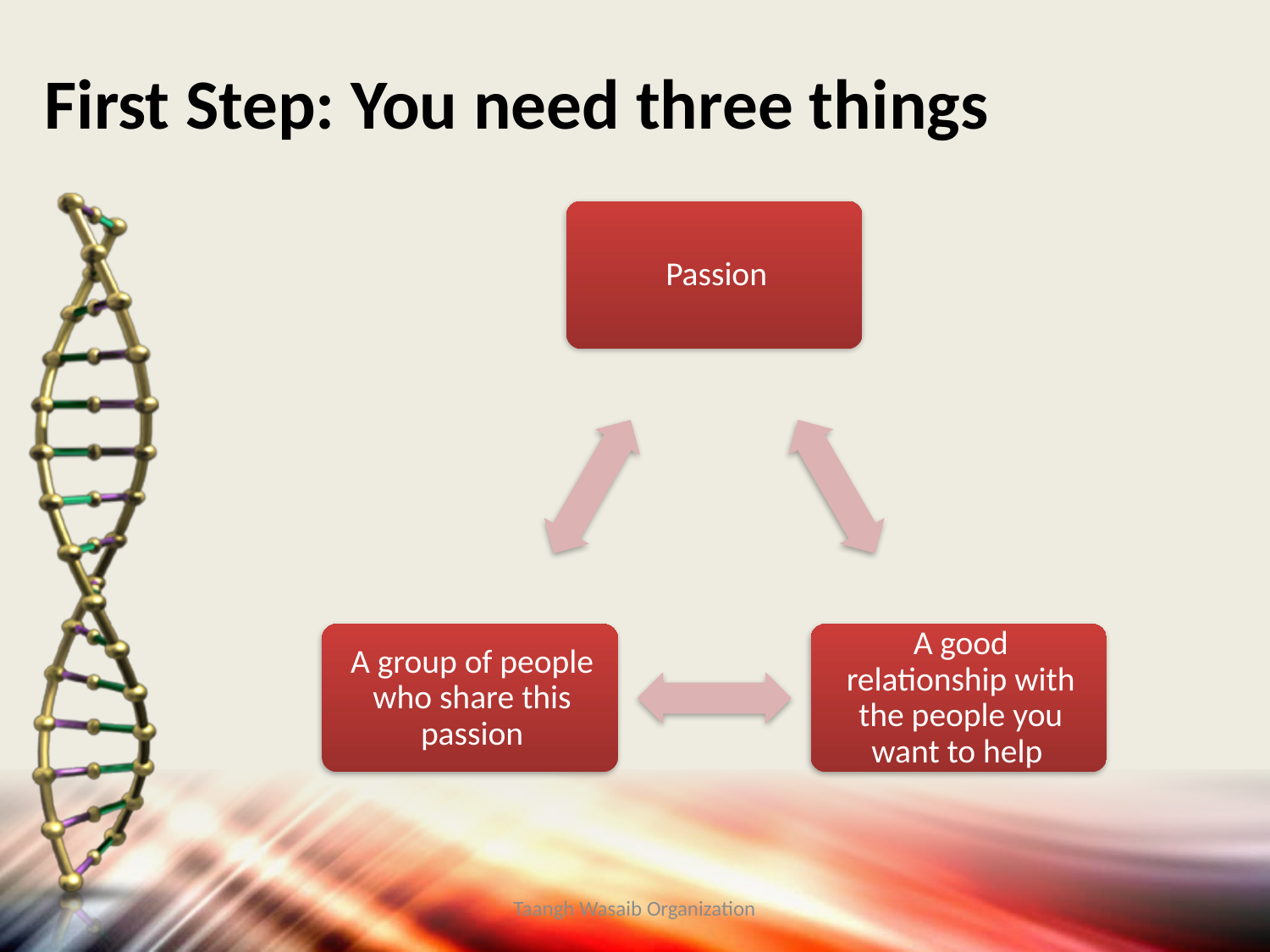

# First Step: You need three things
Passion

A good relationship with the people you want to help

A group of people who share this passion

Taangh Wasaib Organization